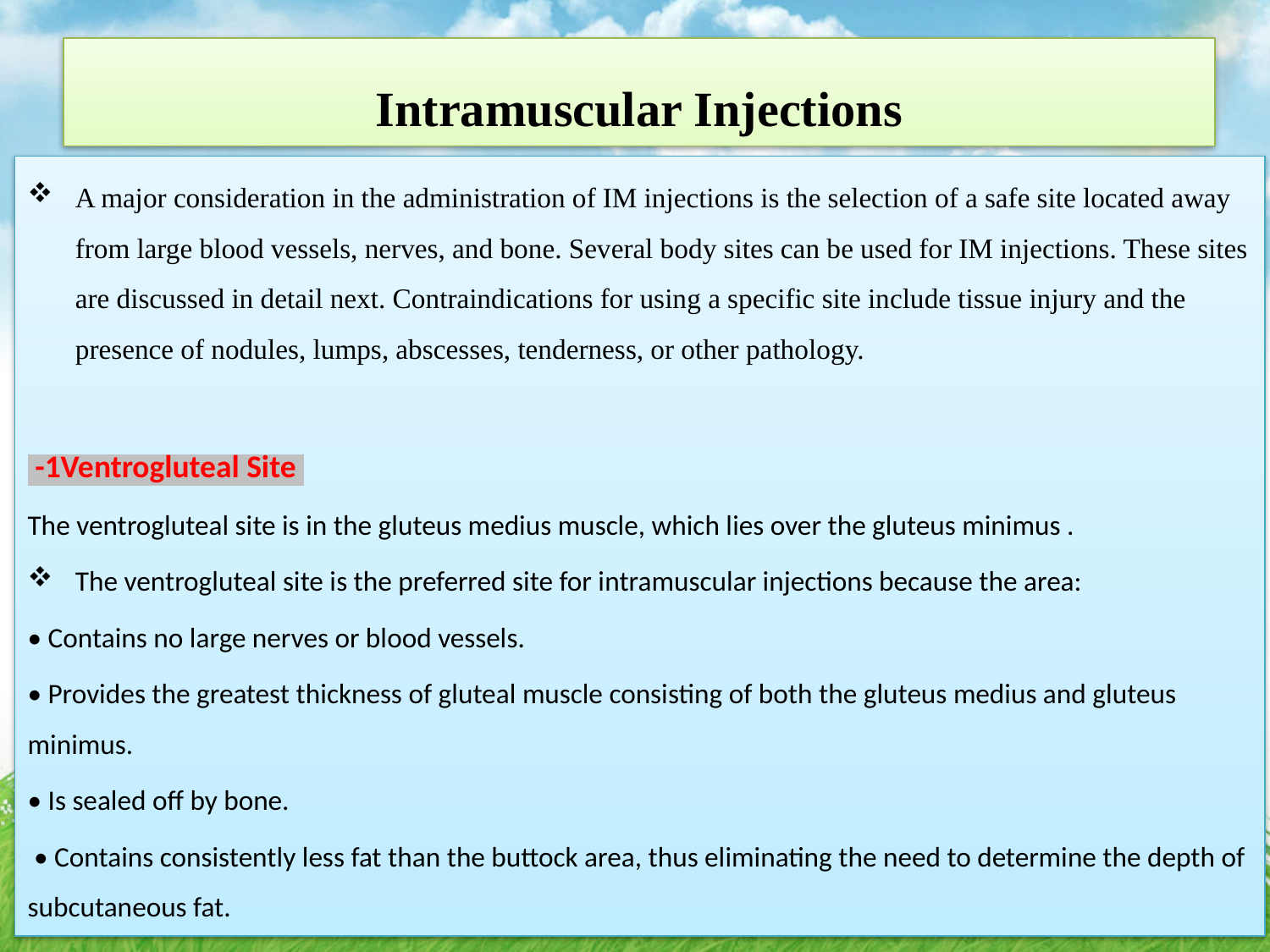

# Intramuscular Injections
A major consideration in the administration of IM injections is the selection of a safe site located away from large blood vessels, nerves, and bone. Several body sites can be used for IM injections. These sites are discussed in detail next. Contraindications for using a specific site include tissue injury and the presence of nodules, lumps, abscesses, tenderness, or other pathology.

 -1Ventrogluteal Site
The ventrogluteal site is in the gluteus medius muscle, which lies over the gluteus minimus .
The ventrogluteal site is the preferred site for intramuscular injections because the area:
• Contains no large nerves or blood vessels.
• Provides the greatest thickness of gluteal muscle consisting of both the gluteus medius and gluteus minimus.
• Is sealed off by bone.
 • Contains consistently less fat than the buttock area, thus eliminating the need to determine the depth of subcutaneous fat.